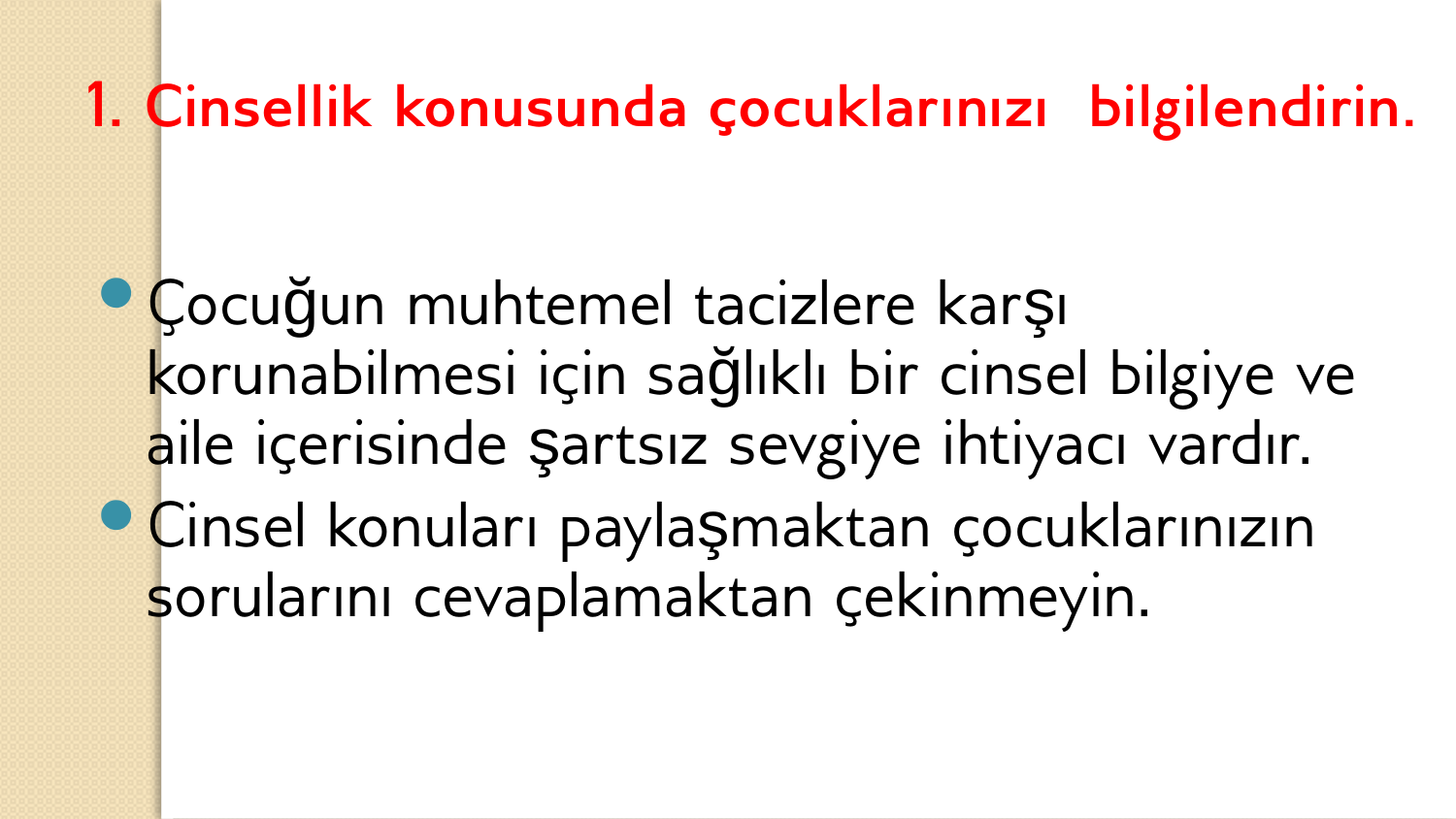

1. Cinsellik konusunda çocuklarınızı  bilgilendirin.
Çocuğun muhtemel tacizlere karşı korunabilmesi için sağlıklı bir cinsel bilgiye ve aile içerisinde şartsız sevgiye ihtiyacı vardır.
Cinsel konuları paylaşmaktan çocuklarınızın sorularını cevaplamaktan çekinmeyin.